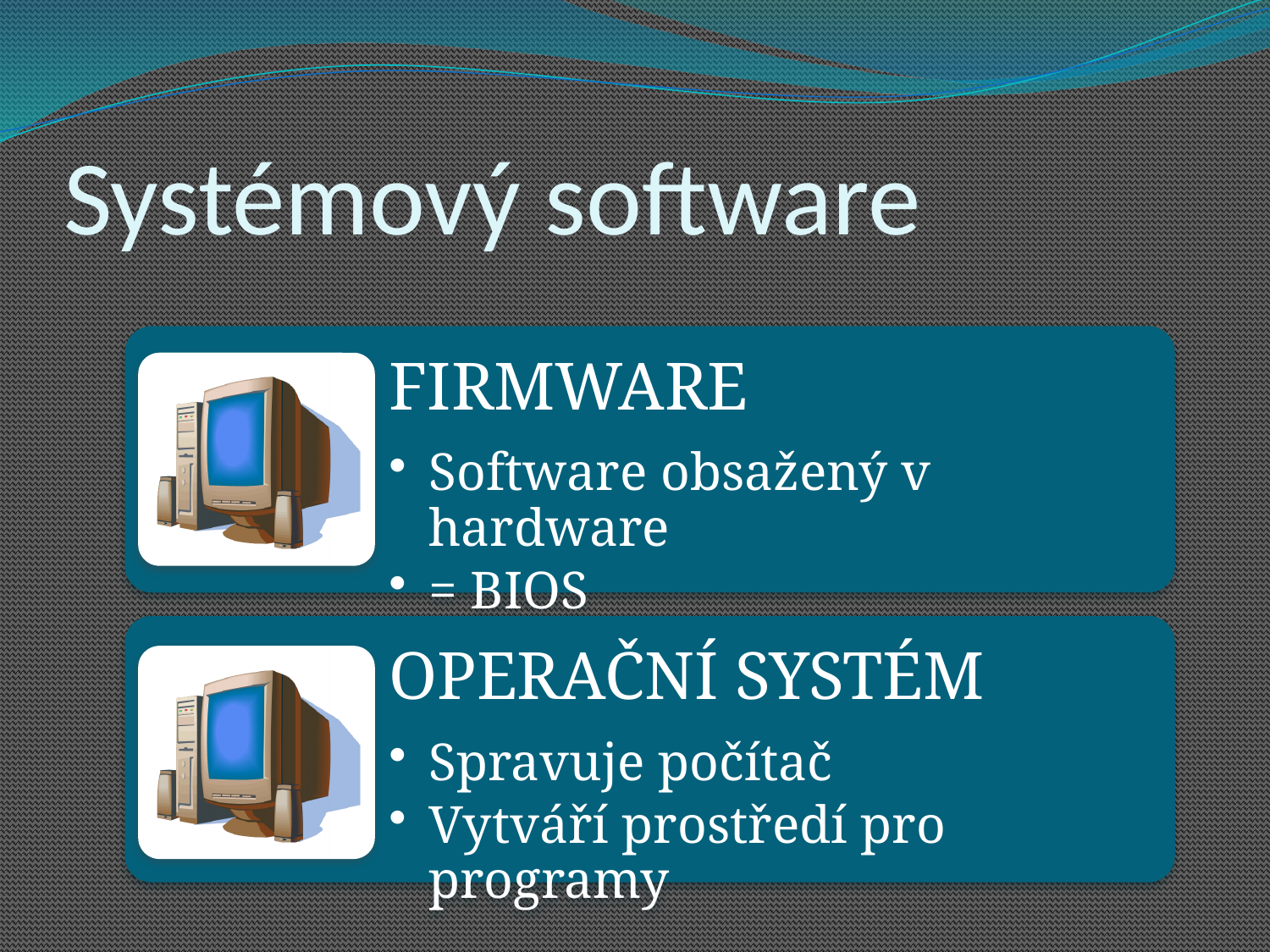

# Systémový software
FIRMWARE
Software obsažený v hardware
= BIOS
OPERAČNÍ SYSTÉM
Spravuje počítač
Vytváří prostředí pro programy